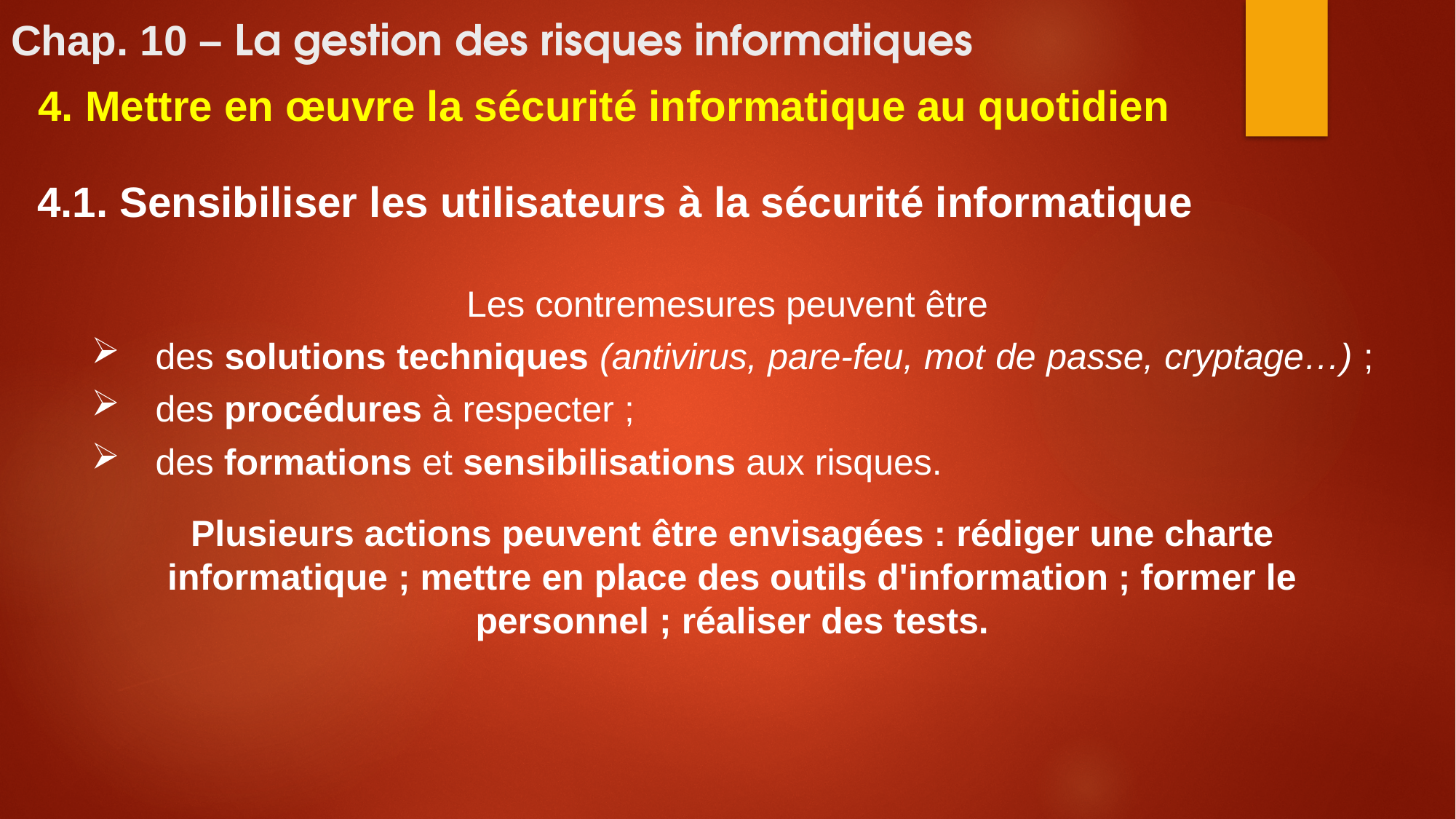

# Chap. 10 – La gestion des risques informatiques
4. Mettre en œuvre la sécurité informatique au quotidien
4.1. Sensibiliser les utilisateurs à la sécurité informatique
Les contremesures peuvent être
des solutions techniques (antivirus, pare-feu, mot de passe, cryptage…) ;
des procédures à respecter ;
des formations et sensibilisations aux risques.
Plusieurs actions peuvent être envisagées : rédiger une charte informatique ; mettre en place des outils d'information ; former le personnel ; réaliser des tests.